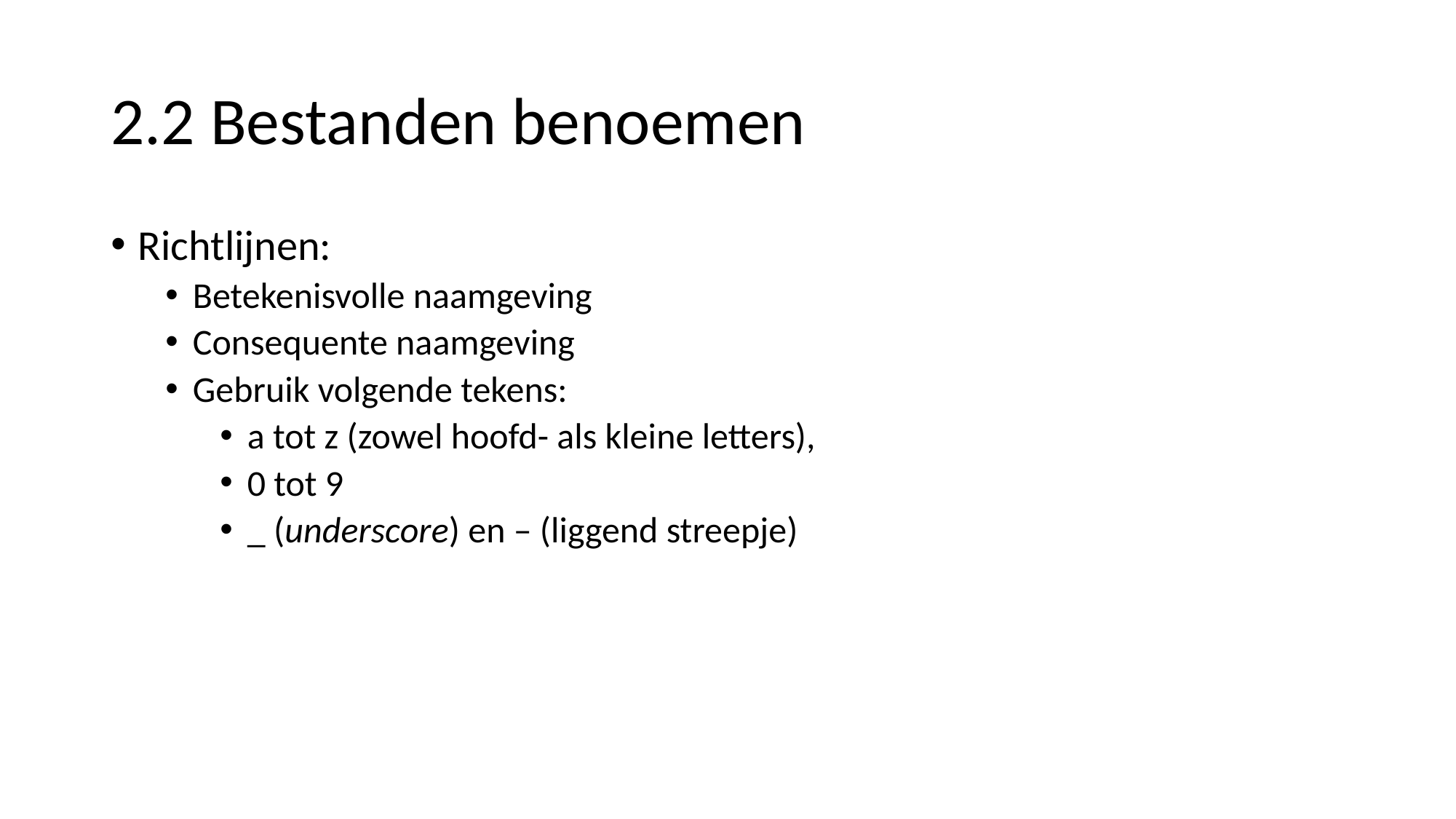

# 2.2 Bestanden benoemen
Richtlijnen:
Betekenisvolle naamgeving
Consequente naamgeving
Gebruik volgende tekens:
a tot z (zowel hoofd- als kleine letters),
0 tot 9
_ (underscore) en – (liggend streepje)